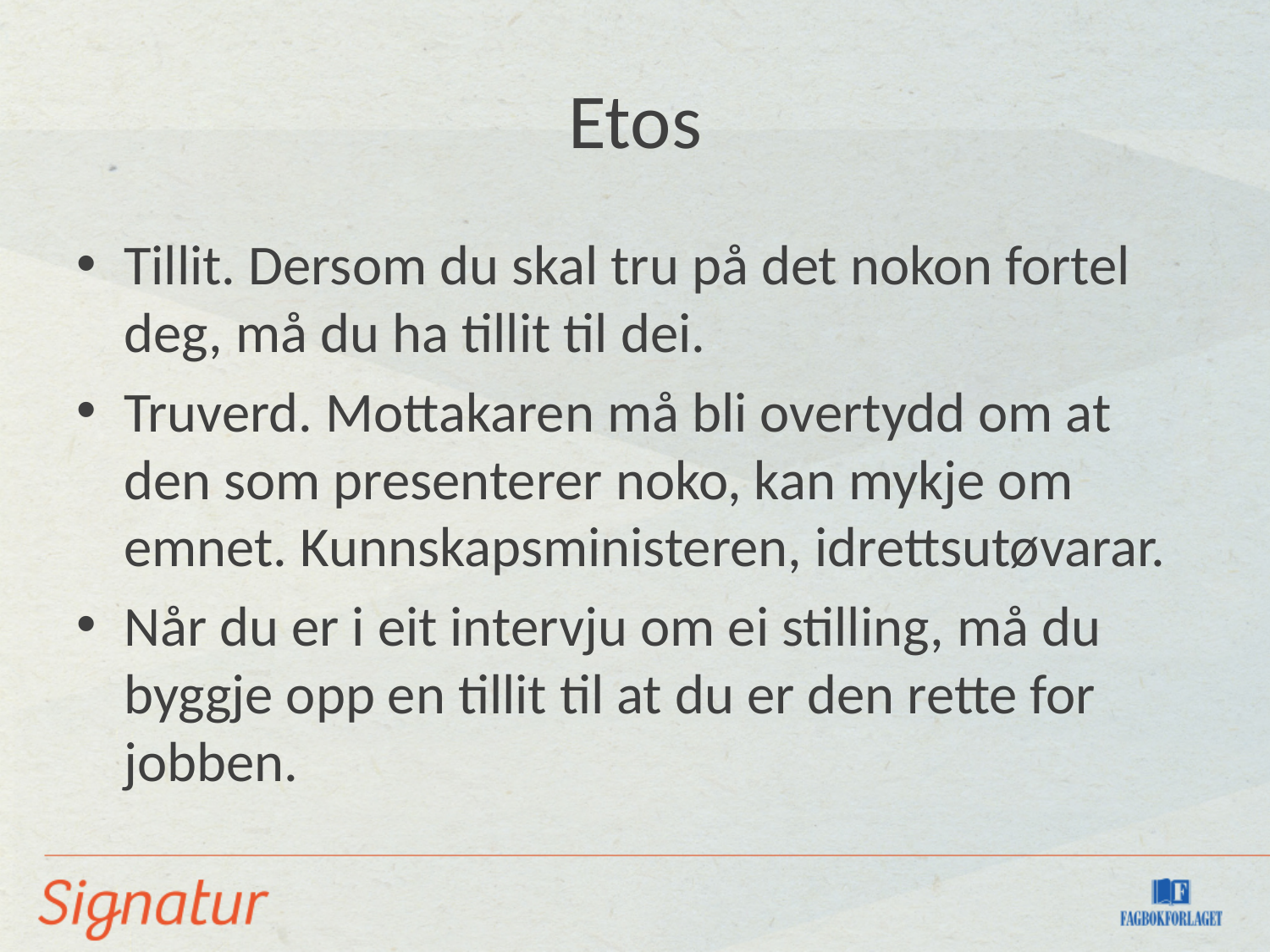

# Etos
Tillit. Dersom du skal tru på det nokon fortel deg, må du ha tillit til dei.
Truverd. Mottakaren må bli overtydd om at den som presenterer noko, kan mykje om emnet. Kunnskapsministeren, idrettsutøvarar.
Når du er i eit intervju om ei stilling, må du byggje opp en tillit til at du er den rette for jobben.